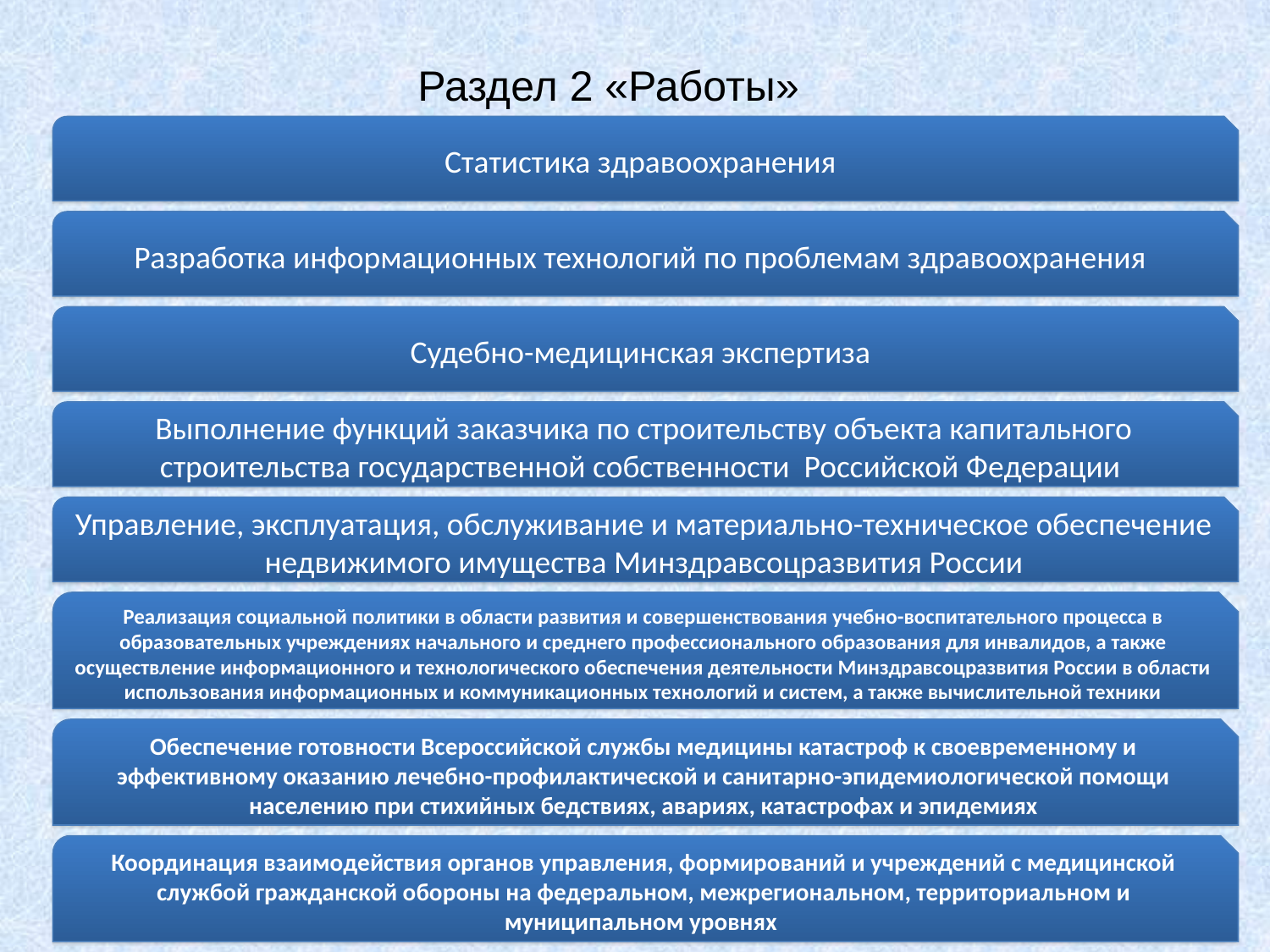

Раздел 2 «Работы»
Статистика здравоохранения
Разработка информационных технологий по проблемам здравоохранения
Судебно-медицинская экспертиза
Выполнение функций заказчика по строительству объекта капитального строительства государственной собственности  Российской Федерации
Управление, эксплуатация, обслуживание и материально-техническое обеспечение недвижимого имущества Минздравсоцразвития России
Реализация социальной политики в области развития и совершенствования учебно-воспитательного процесса в образовательных учреждениях начального и среднего профессионального образования для инвалидов, а также осуществление информационного и технологического обеспечения деятельности Минздравсоцразвития России в области использования информационных и коммуникационных технологий и систем, а также вычислительной техники
Обеспечение готовности Всероссийской службы медицины катастроф к своевременному и эффективному оказанию лечебно-профилактической и санитарно-эпидемиологической помощи населению при стихийных бедствиях, авариях, катастрофах и эпидемиях
Координация взаимодействия органов управления, формирований и учреждений с медицинской службой гражданской обороны на федеральном, межрегиональном, территориальном и муниципальном уровнях